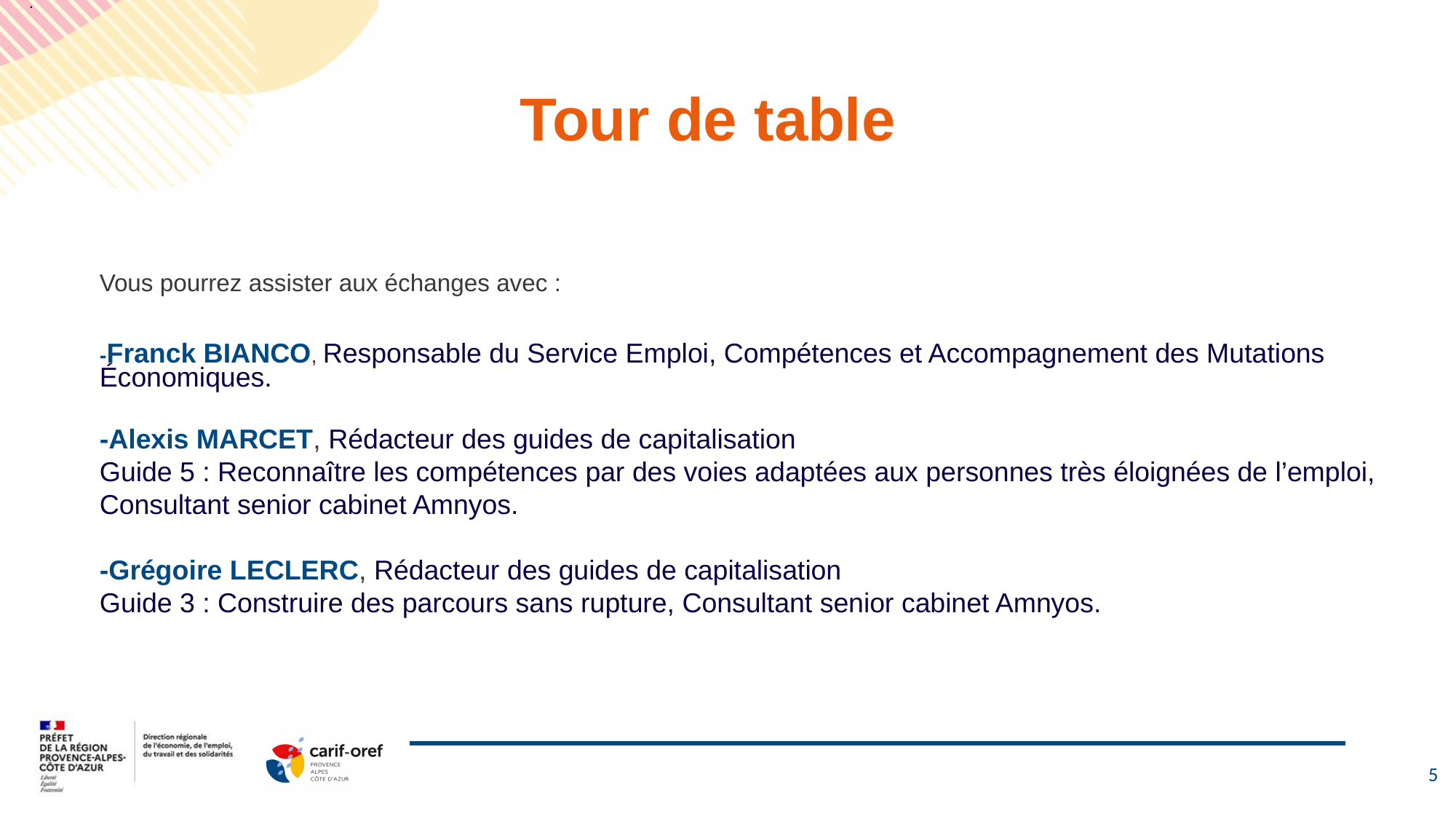

.

Tour de table
Vous pourrez assister aux échanges avec :

-Franck BIANCO, Responsable du Service Emploi, Compétences et Accompagnement des Mutations Économiques.

-Alexis MARCET, Rédacteur des guides de capitalisation
Guide 5 : Reconnaître les compétences par des voies adaptées aux personnes très éloignées de l’emploi, Consultant senior cabinet Amnyos.

-Grégoire LECLERC, Rédacteur des guides de capitalisation
Guide 3 : Construire des parcours sans rupture, Consultant senior cabinet Amnyos.

5